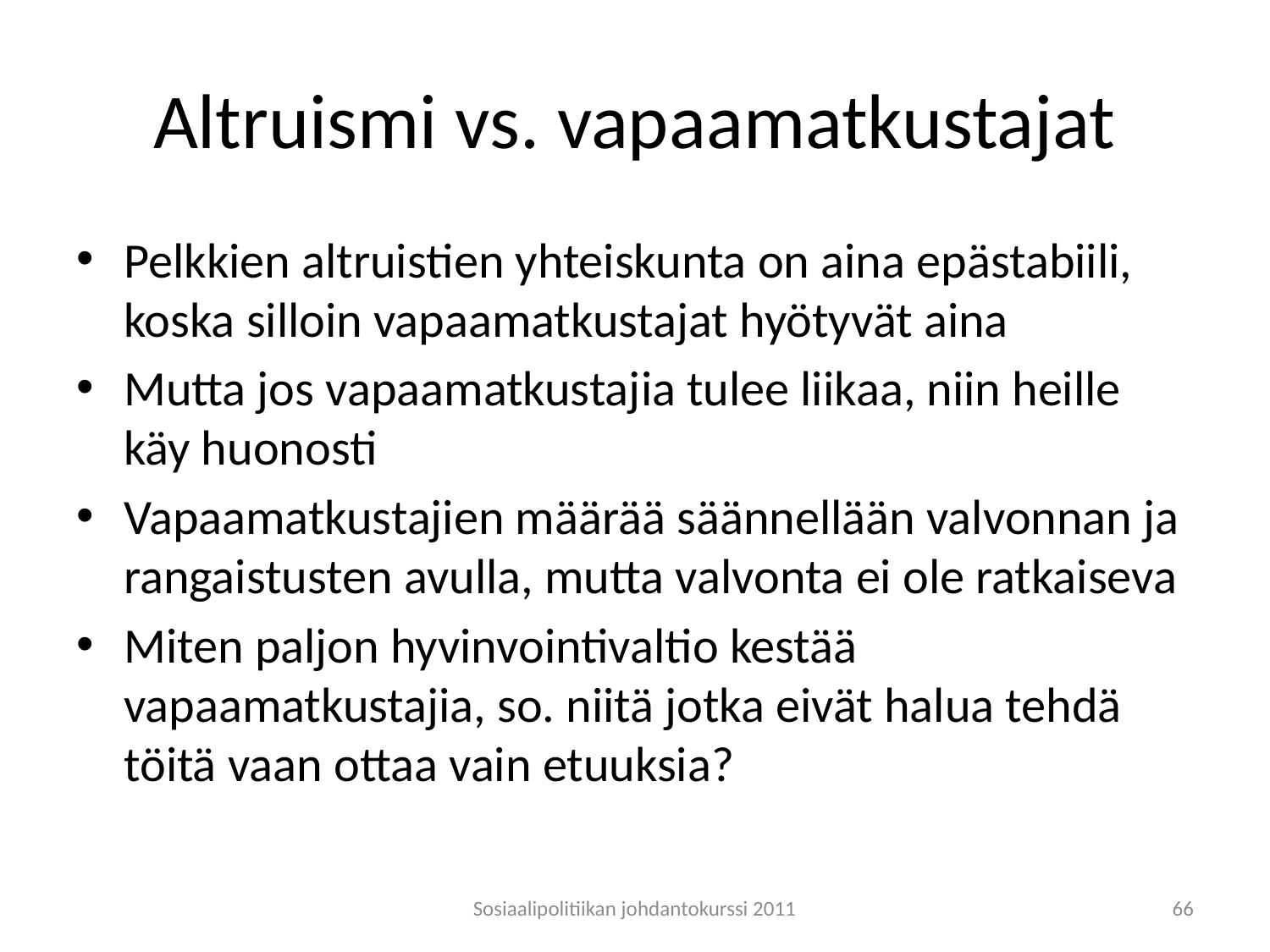

# Altruismi vs. vapaamatkustajat
Pelkkien altruistien yhteiskunta on aina epästabiili, koska silloin vapaamatkustajat hyötyvät aina
Mutta jos vapaamatkustajia tulee liikaa, niin heille käy huonosti
Vapaamatkustajien määrää säännellään valvonnan ja rangaistusten avulla, mutta valvonta ei ole ratkaiseva
Miten paljon hyvinvointivaltio kestää vapaamatkustajia, so. niitä jotka eivät halua tehdä töitä vaan ottaa vain etuuksia?
Sosiaalipolitiikan johdantokurssi 2011
66